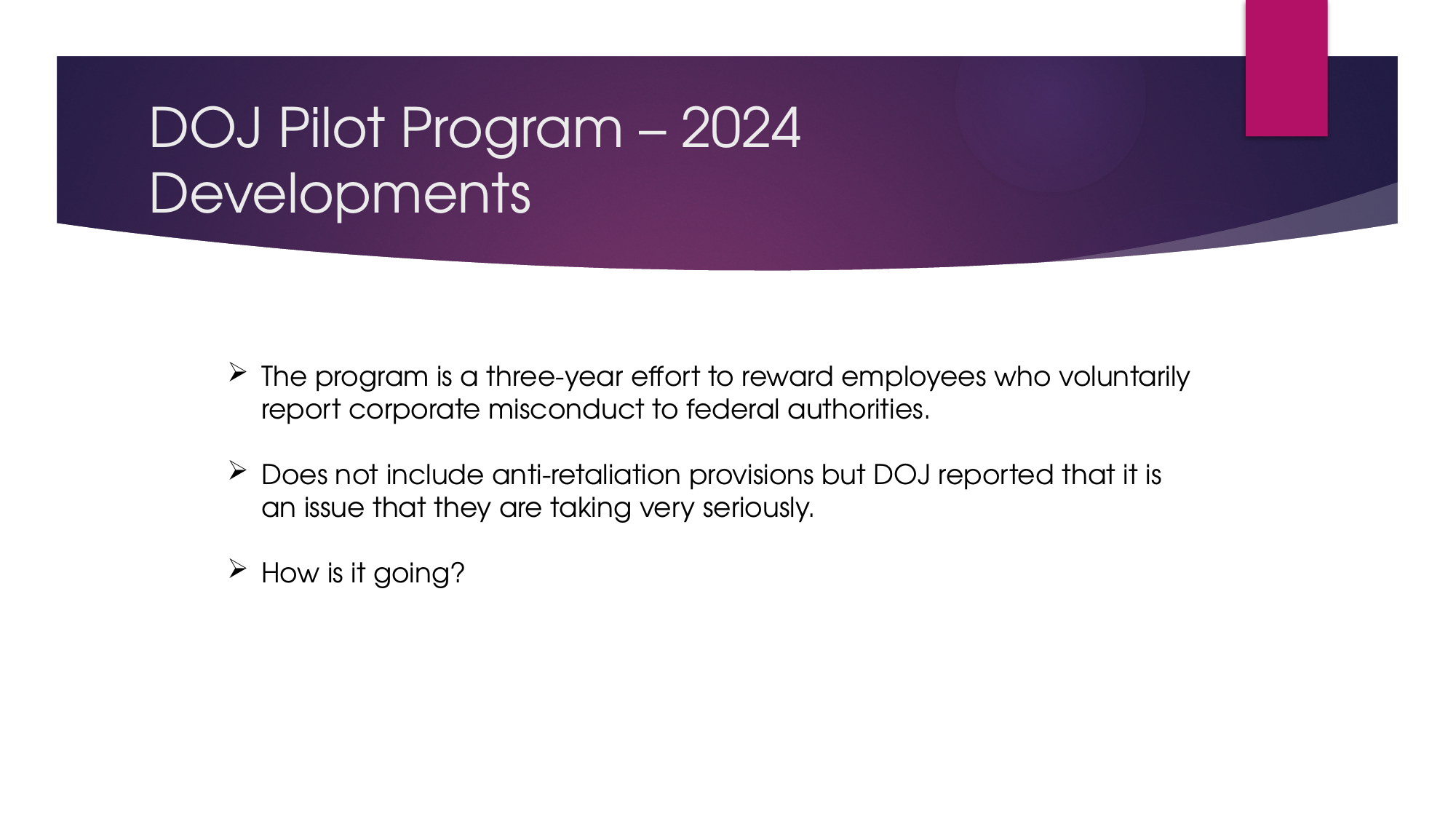

# DOJ Pilot Program – 2024 Developments

The program is a three-year effort to reward employees who voluntarily report corporate misconduct to federal authorities.

Does not include anti-retaliation provisions but DOJ reported that it is an issue that they are taking very seriously.

How is it going?